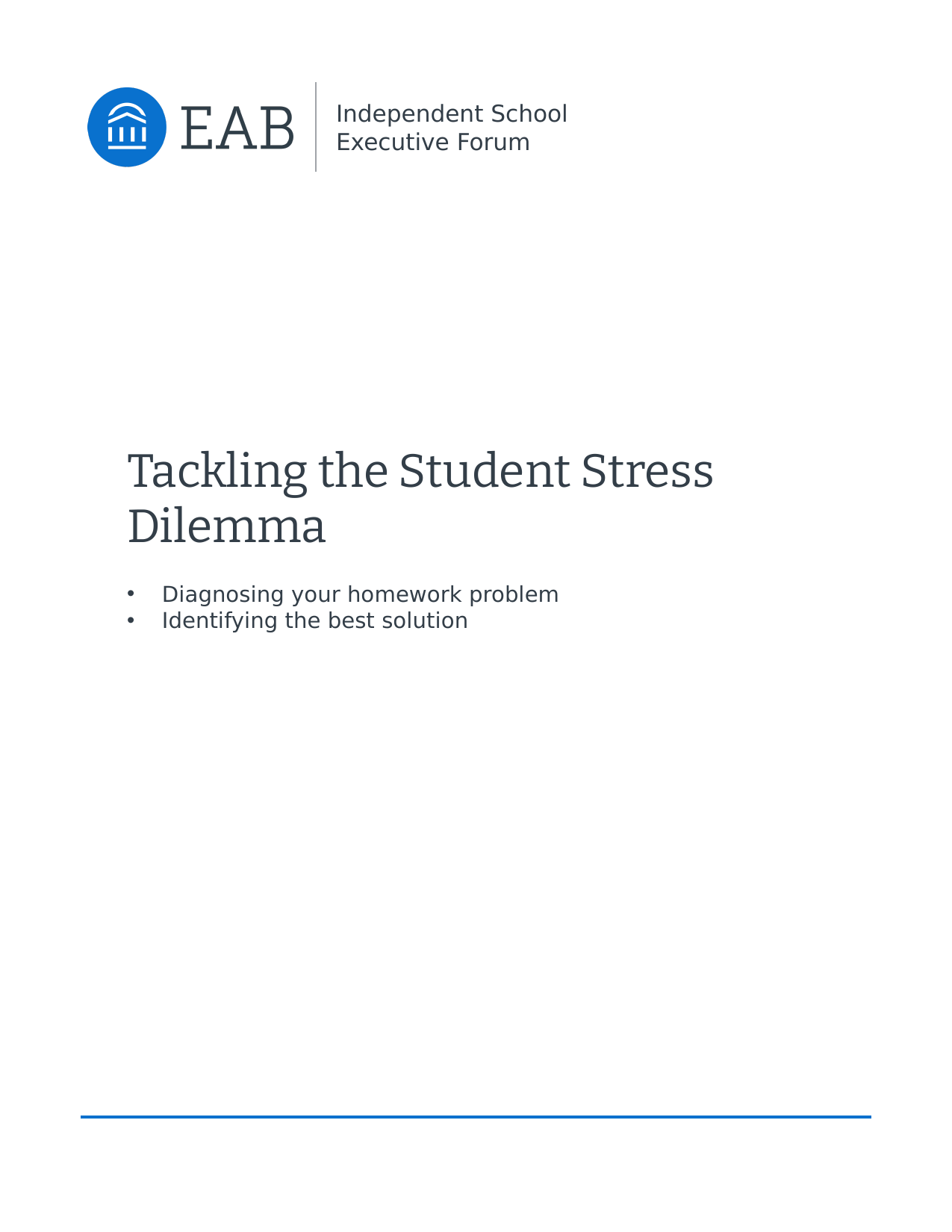

Independent School
Executive Forum
# Tackling the Student Stress Dilemma
Diagnosing your homework problem
Identifying the best solution